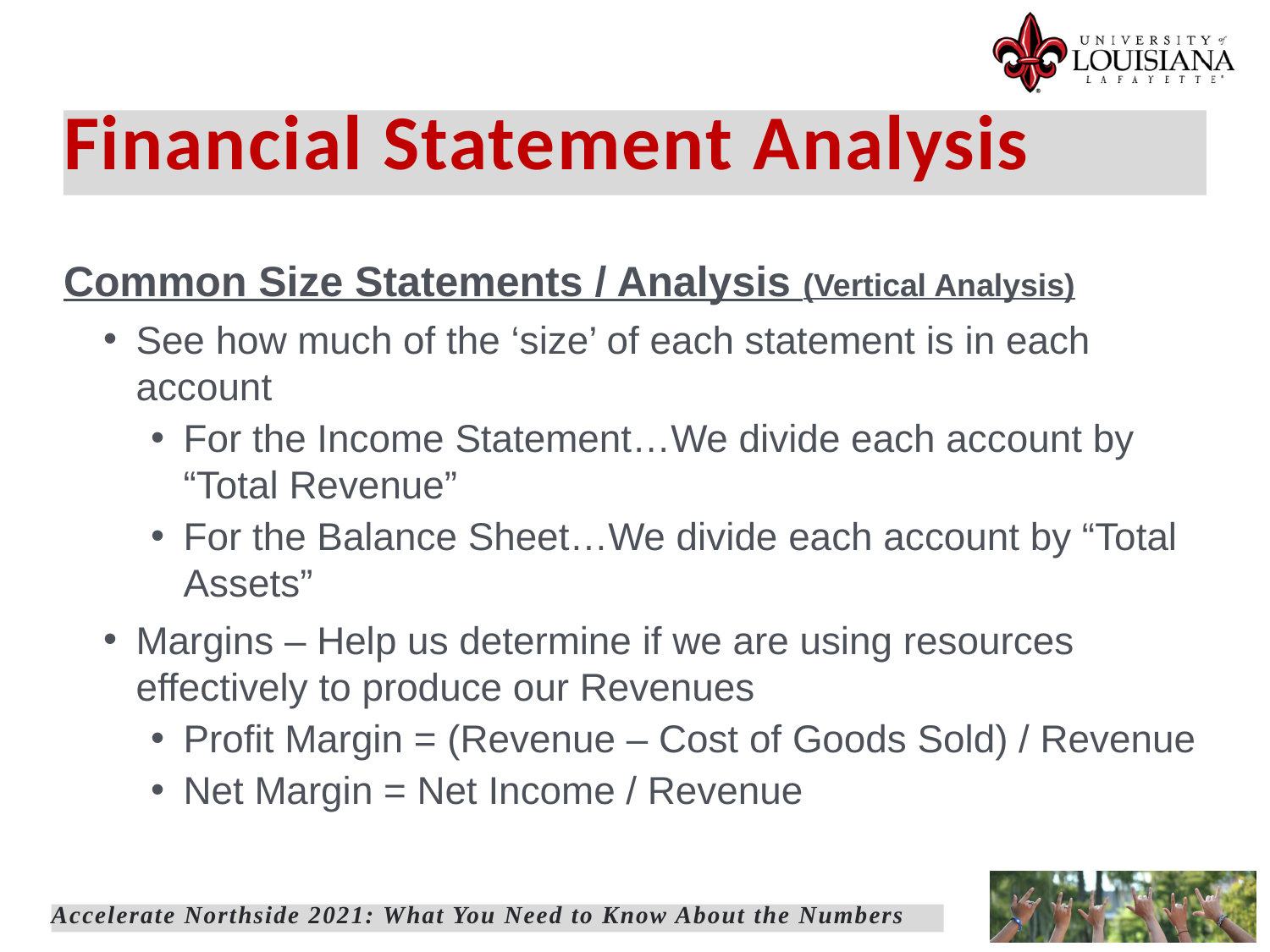

Financial Statement Analysis
Common Size Statements / Analysis (Vertical Analysis)
See how much of the ‘size’ of each statement is in each account
For the Income Statement…We divide each account by “Total Revenue”
For the Balance Sheet…We divide each account by “Total Assets”
Margins – Help us determine if we are using resources effectively to produce our Revenues
Profit Margin = (Revenue – Cost of Goods Sold) / Revenue
Net Margin = Net Income / Revenue
Accelerate Northside 2021: What You Need to Know About the Numbers